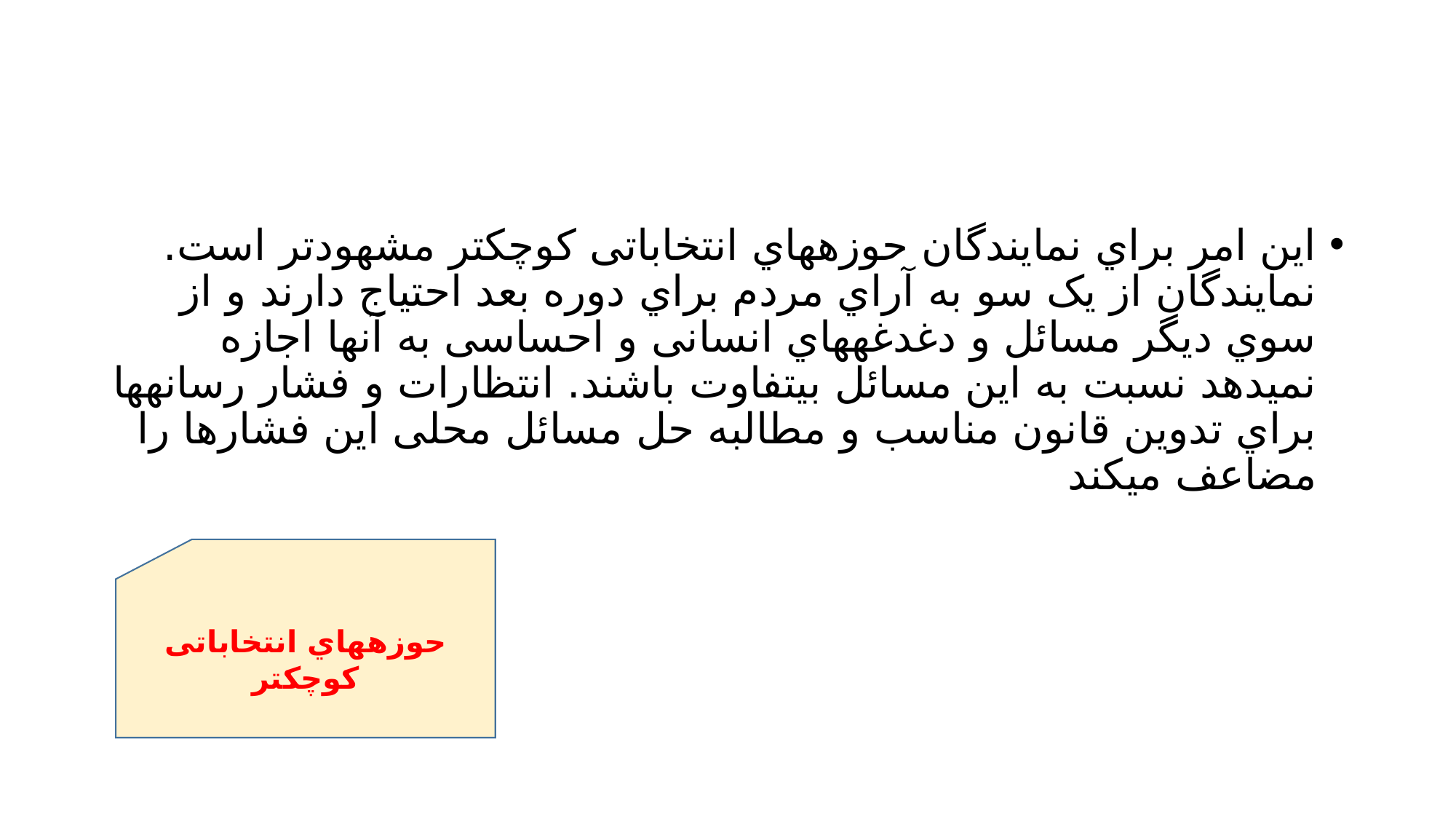

#
این امر براي نمایندگان حوزههاي انتخاباتی کوچکتر مشهودتر است. نمایندگان از یک سو به آراي مردم براي دوره بعد احتیاج دارند و از سوي دیگر مسائل و دغدغههاي انسانی و احساسی به آنها اجازه نمیدهد نسبت به این مسائل بیتفاوت باشند. انتظارات و فشار رسانهها براي تدوین قانون مناسب و مطالبه حل مسائل محلی این فشارها را مضاعف میکند

حوزههاي انتخاباتی کوچکتر